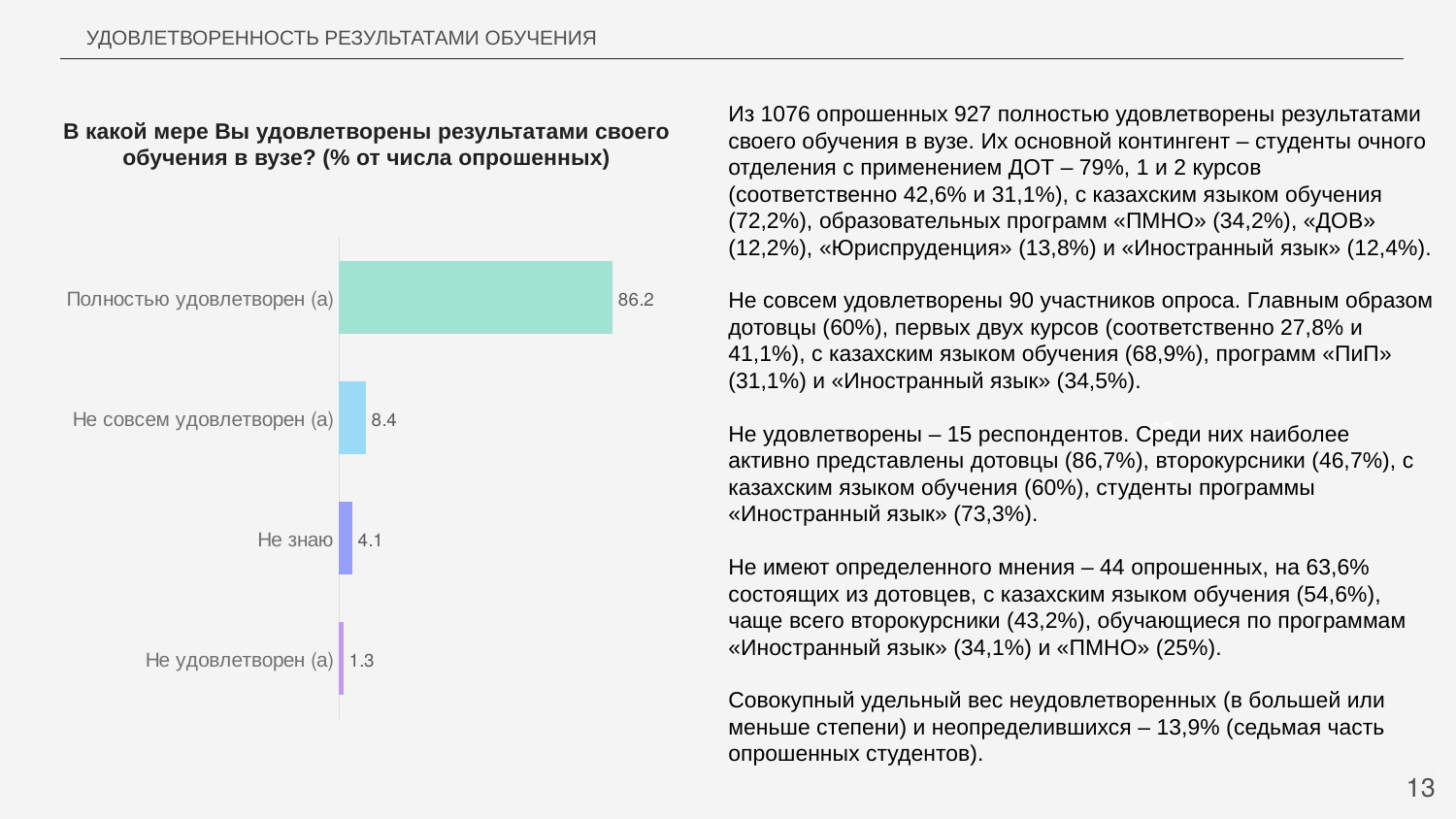

УДОВЛЕТВОРЕННОСТЬ РЕЗУЛЬТАТАМИ ОБУЧЕНИЯ

Из 1076 опрошенных 927 полностью удовлетворены результатами своего обучения в вузе. Их основной контингент – студенты очного отделения с применением ДОТ – 79%, 1 и 2 курсов (соответственно 42,6% и 31,1%), с казахским языком обучения (72,2%), образовательных программ «ПМНО» (34,2%), «ДОВ» (12,2%), «Юриспруденция» (13,8%) и «Иностранный язык» (12,4%).

Не совсем удовлетворены 90 участников опроса. Главным образом дотовцы (60%), первых двух курсов (соответственно 27,8% и 41,1%), с казахским языком обучения (68,9%), программ «ПиП» (31,1%) и «Иностранный язык» (34,5%).

Не удовлетворены – 15 респондентов. Среди них наиболее активно представлены дотовцы (86,7%), второкурсники (46,7%), с казахским языком обучения (60%), студенты программы «Иностранный язык» (73,3%).

Не имеют определенного мнения – 44 опрошенных, на 63,6% состоящих из дотовцев, с казахским языком обучения (54,6%), чаще всего второкурсники (43,2%), обучающиеся по программам «Иностранный язык» (34,1%) и «ПМНО» (25%).

Совокупный удельный вес неудовлетворенных (в большей или меньше степени) и неопределившихся – 13,9% (седьмая часть опрошенных студентов).

В какой мере Вы удовлетворены результатами своего обучения в вузе? (% от числа опрошенных)

### Chart

| Category | Ряд 1 |
|---|---|
| Не удовлетворен (а) | 1.3 |
| Не знаю | 4.1 |
| Не совсем удовлетворен (а) | 8.4 |
| Полностью удовлетворен (а) | 86.2 |
62
13